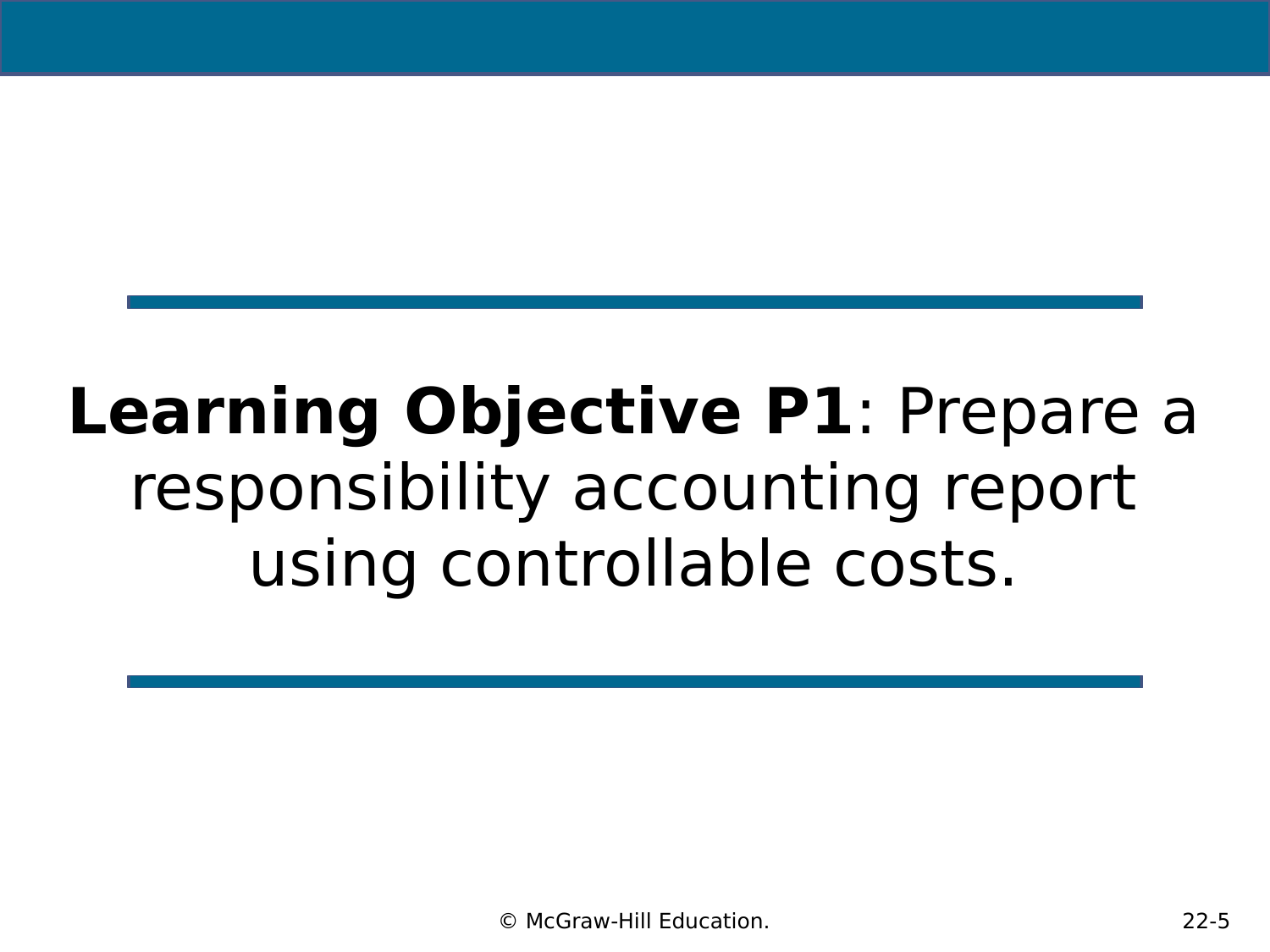

# Learning Objective P1: Prepare a responsibility accounting report using controllable costs.